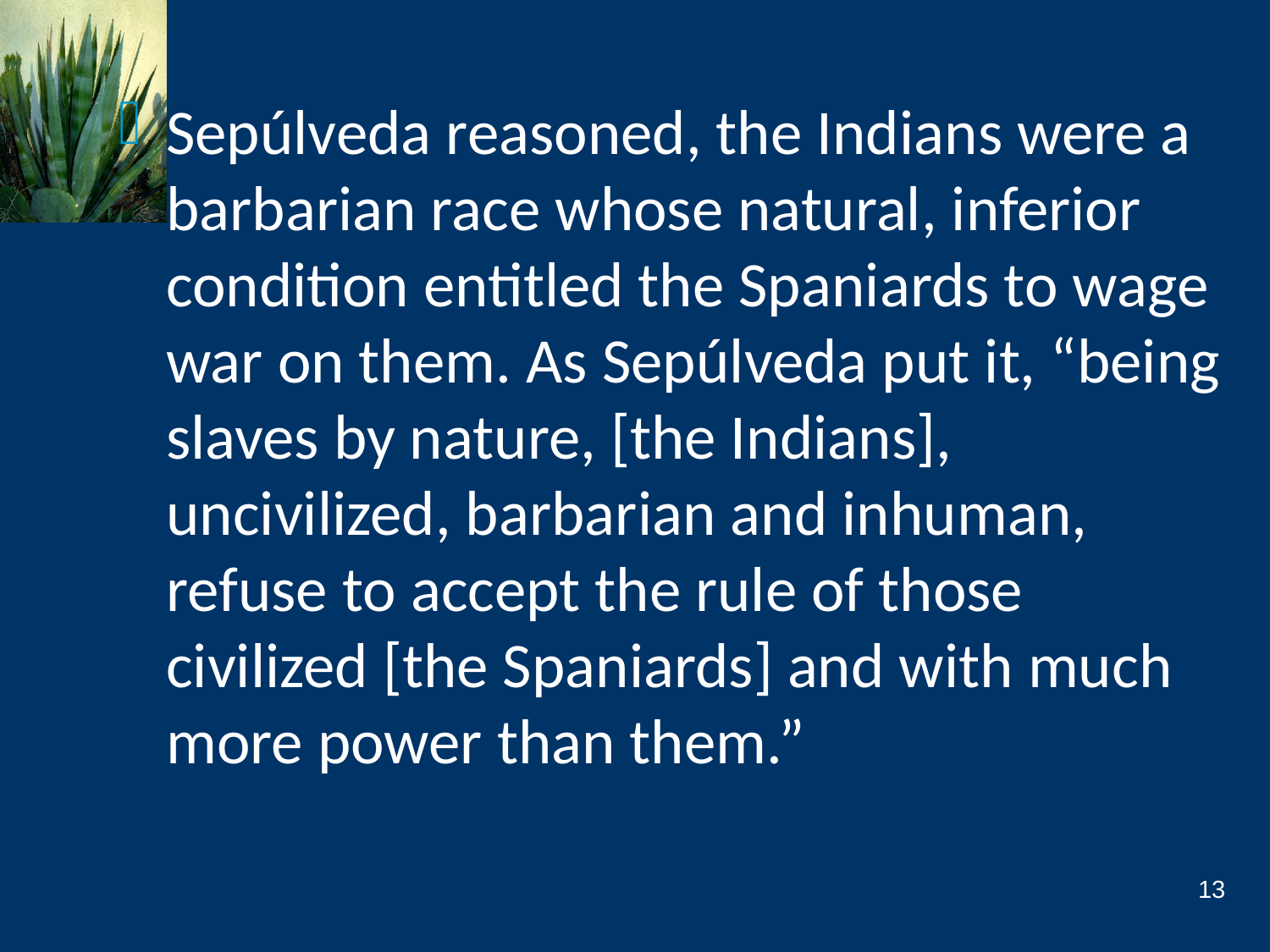

Sepúlveda reasoned, the Indians were a barbarian race whose natural, inferior condition entitled the Spaniards to wage war on them. As Sepúlveda put it, “being slaves by nature, [the Indians], uncivilized, barbarian and inhuman, refuse to accept the rule of those civilized [the Spaniards] and with much more power than them.”
13